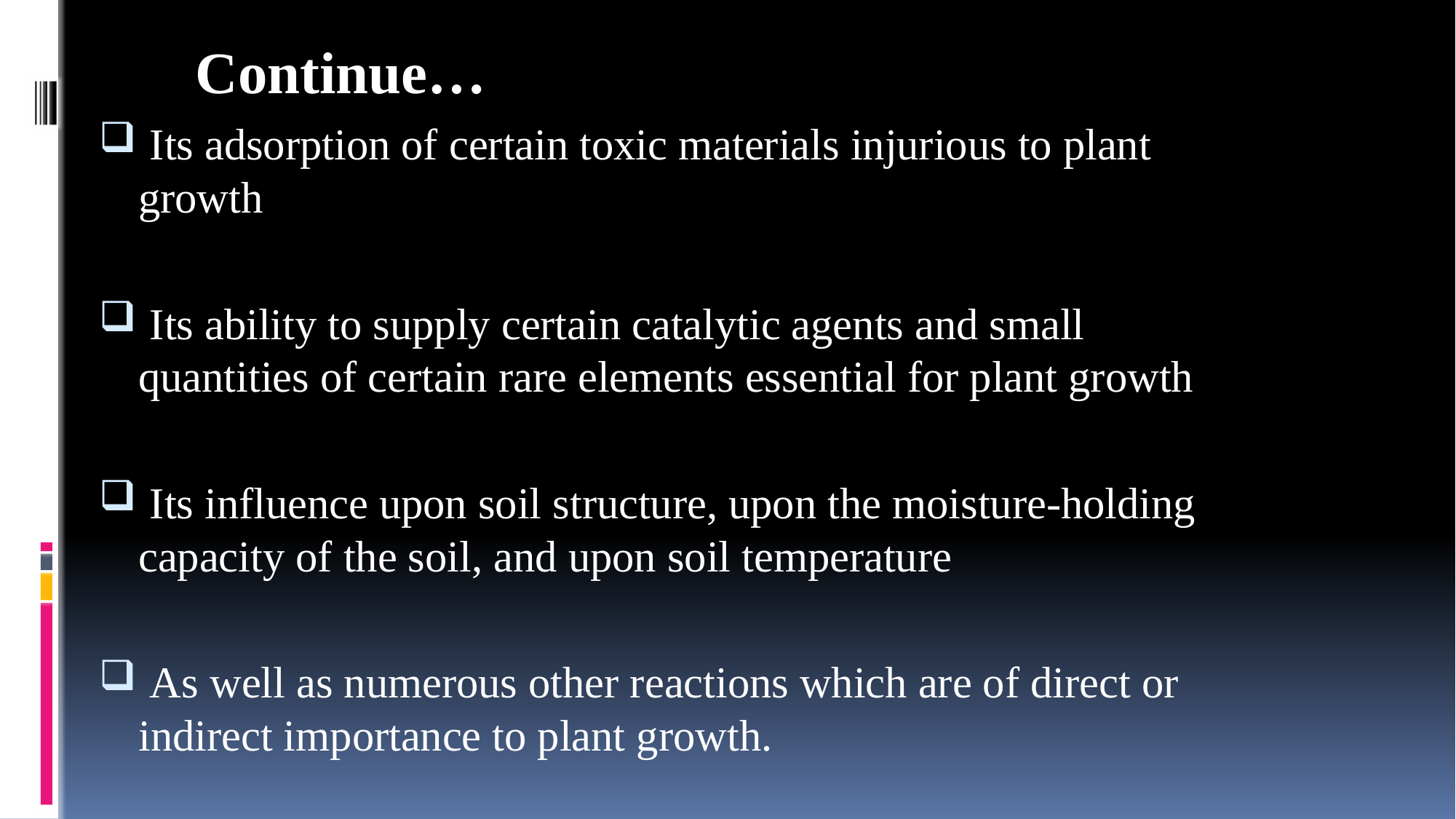

Continue…
 Its adsorption of certain toxic materials injurious to plant growth

 Its ability to supply certain catalytic agents and small quantities of certain rare elements essential for plant growth

 Its influence upon soil structure, upon the moisture-holding capacity of the soil, and upon soil temperature

 As well as numerous other reactions which are of direct or indirect importance to plant growth.